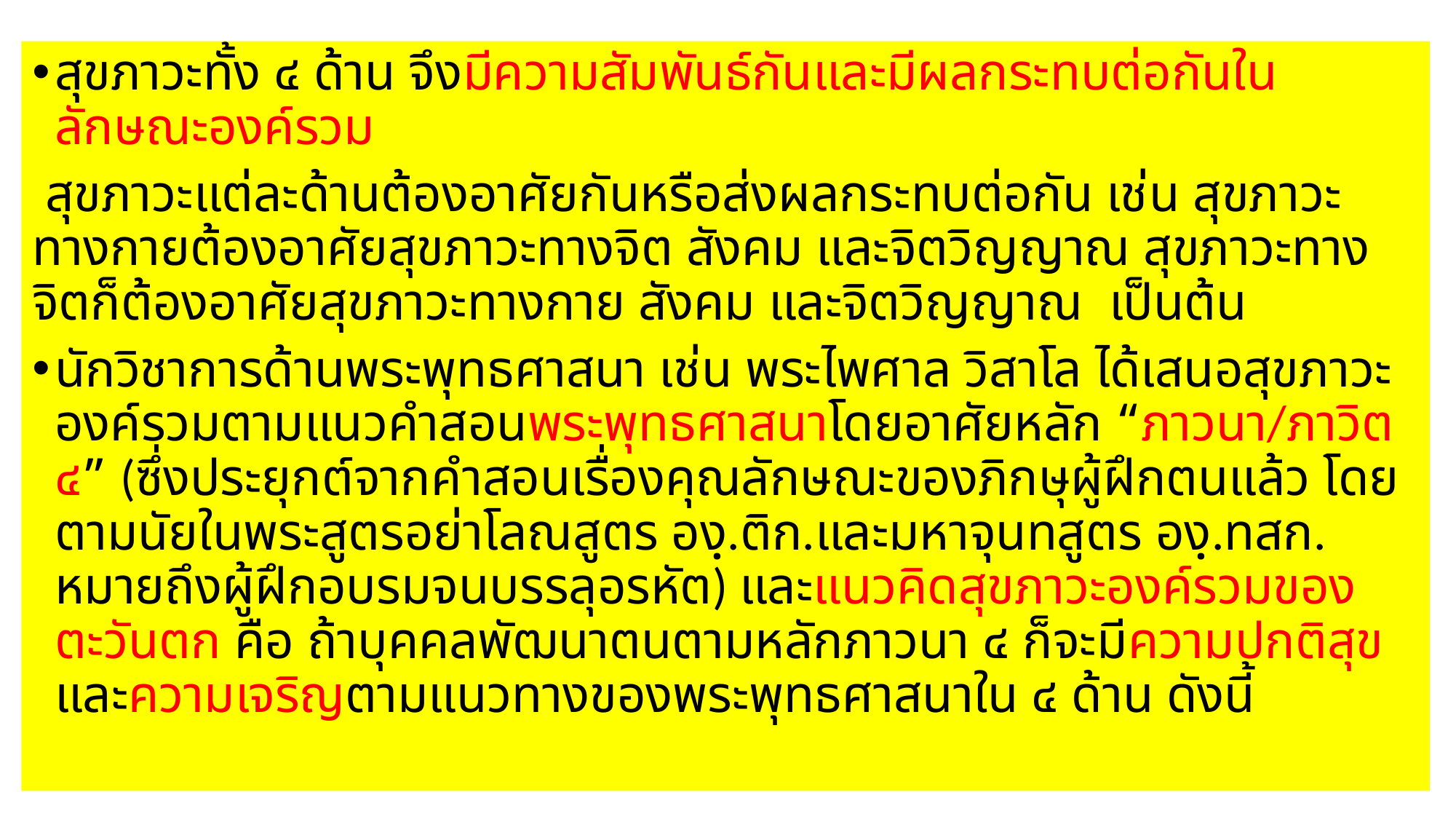

สุขภาวะทั้ง ๔ ด้าน จึงมีความสัมพันธ์กันและมีผลกระทบต่อกันในลักษณะองค์รวม
 สุขภาวะแต่ละด้านต้องอาศัยกันหรือส่งผลกระทบต่อกัน เช่น สุขภาวะทางกายต้องอาศัยสุขภาวะทางจิต สังคม และจิตวิญญาณ สุขภาวะทางจิตก็ต้องอาศัยสุขภาวะทางกาย สังคม และจิตวิญญาณ  เป็นต้น
นักวิชาการด้านพระพุทธศาสนา เช่น พระไพศาล วิสาโล ได้เสนอสุขภาวะองค์รวมตามแนวคำสอนพระพุทธศาสนาโดยอาศัยหลัก “ภาวนา/ภาวิต ๔” (ซึ่งประยุกต์จากคำสอนเรื่องคุณลักษณะของภิกษุผู้ฝึกตนแล้ว โดยตามนัยในพระสูตรอย่าโลณสูตร องฺ.ติก.และมหาจุนทสูตร องฺ.ทสก. หมายถึงผู้ฝึกอบรมจนบรรลุอรหัต) และแนวคิดสุขภาวะองค์รวมของตะวันตก คือ ถ้าบุคคลพัฒนาตนตามหลักภาวนา ๔ ก็จะมีความปกติสุขและความเจริญตามแนวทางของพระพุทธศาสนาใน ๔ ด้าน ดังนี้